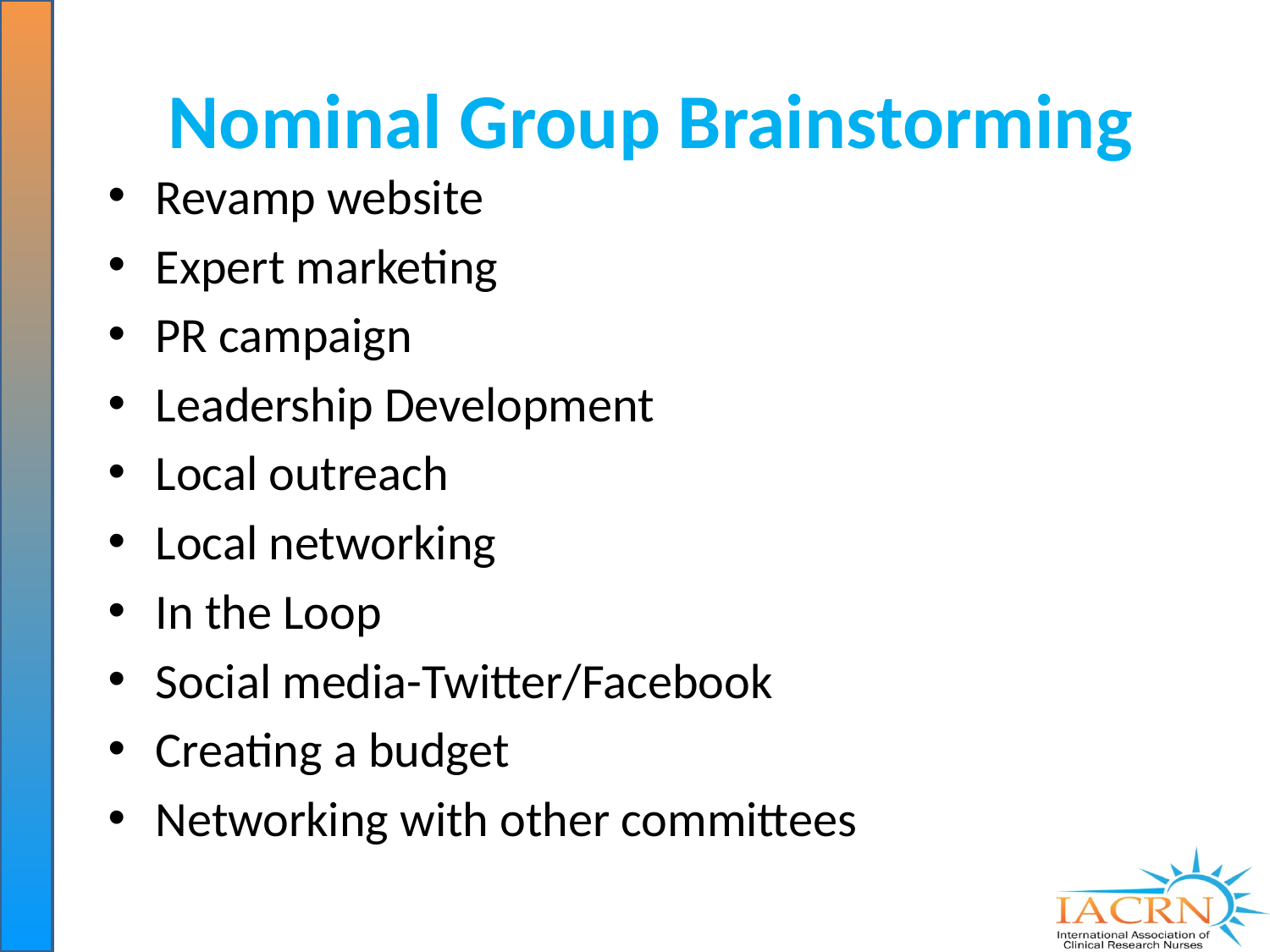

# Nominal Group Brainstorming
Revamp website
Expert marketing
PR campaign
Leadership Development
Local outreach
Local networking
In the Loop
Social media-Twitter/Facebook
Creating a budget
Networking with other committees